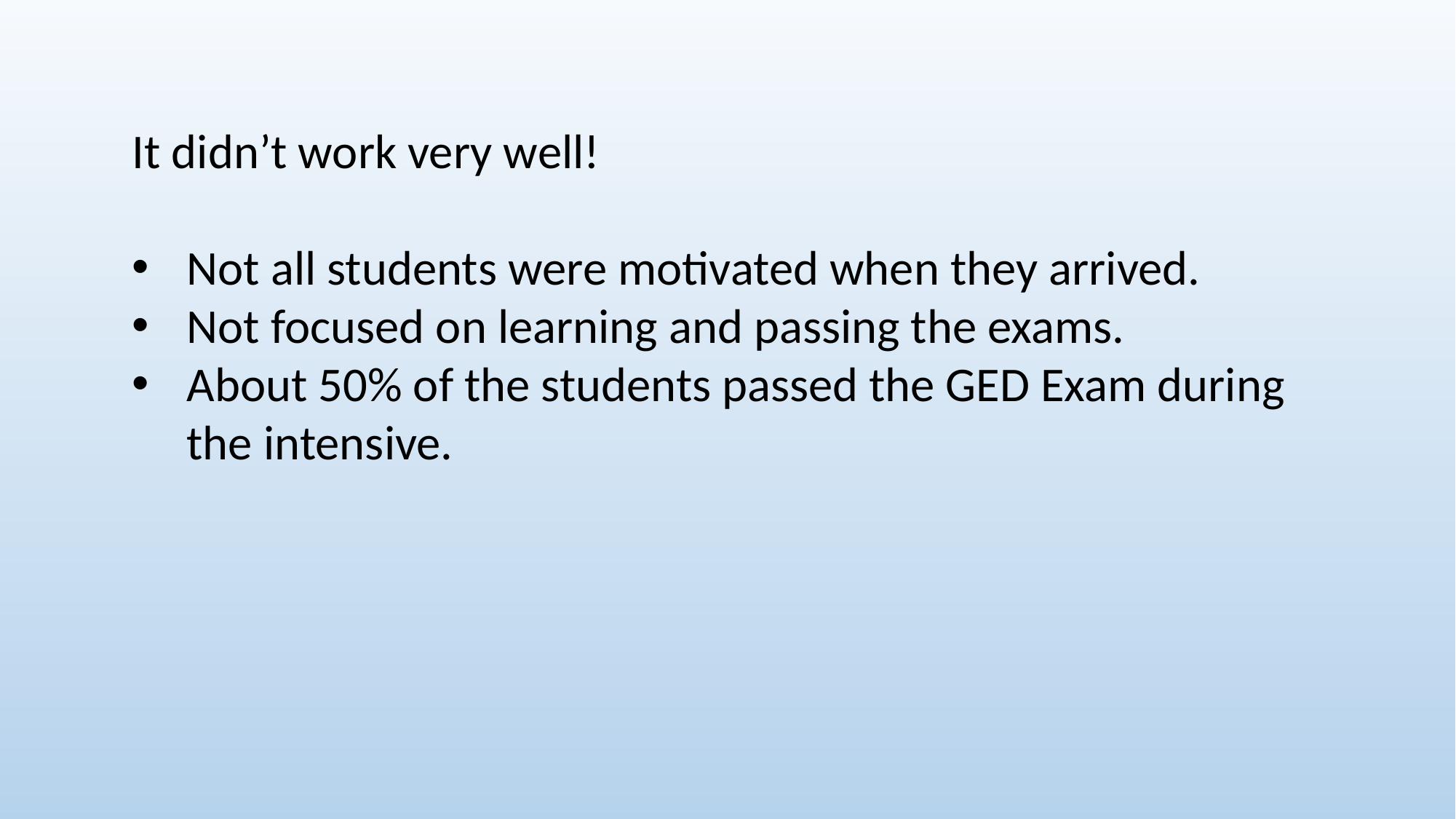

It didn’t work very well!

Not all students were motivated when they arrived.
Not focused on learning and passing the exams.
About 50% of the students passed the GED Exam during
the intensive.